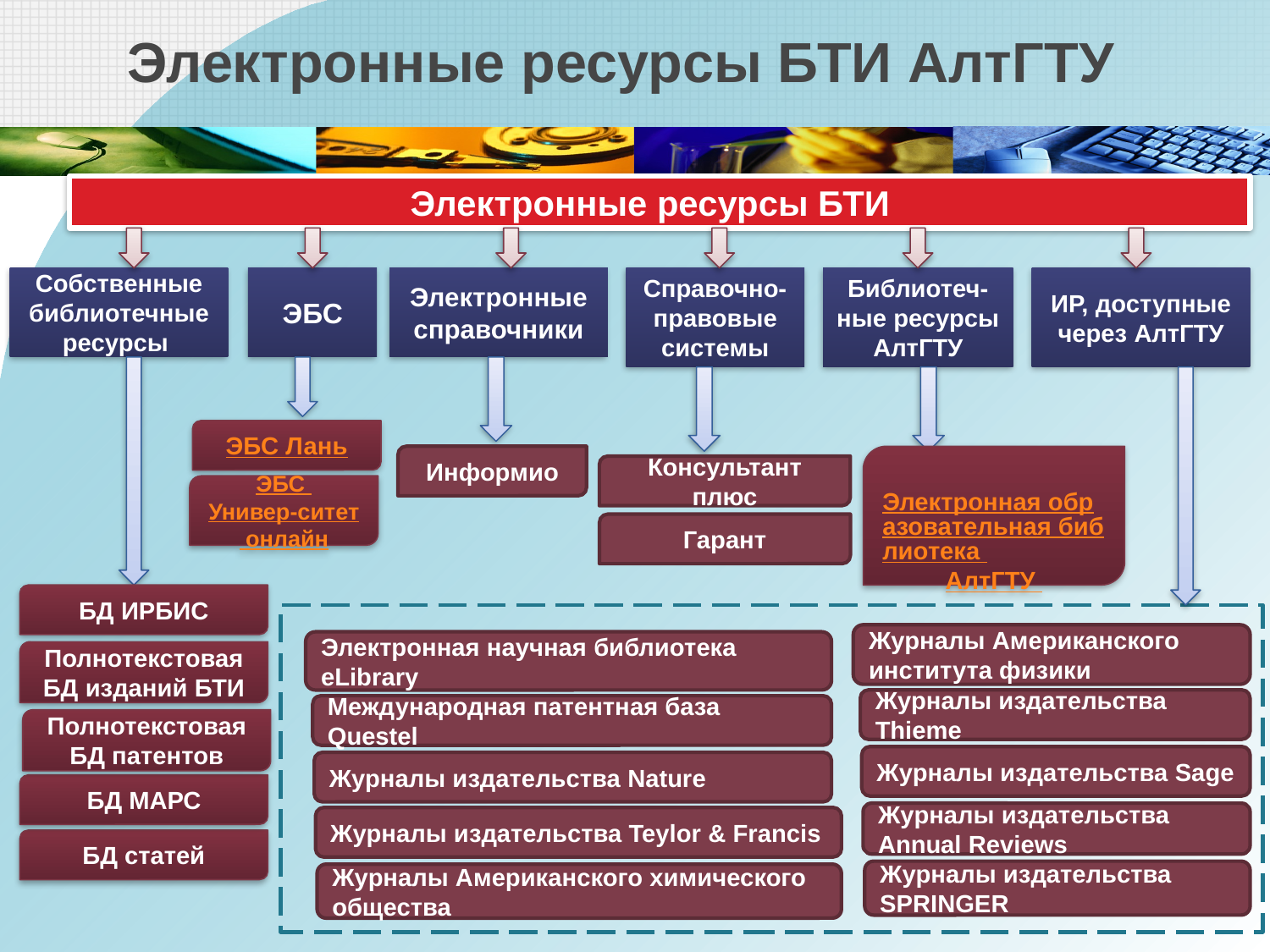

Электронные ресурсы БТИ АлтГТУ
Электронные ресурсы БТИ

Собственные библиотечные ресурсы
ЭБС
Электронные справочники
Справочно-правовые системы
Библиотеч-ные ресурсы АлтГТУ
ИР, доступные через АлтГТУ

ЭБС Лань
Электронная образовательная библиотека АлтГТУ
Информио
Консультант плюс
ЭБС Универ-ситет онлайн
Гарант
БД ИРБИС

Журналы Американского института физики
Электронная научная библиотека eLibrary
Полнотекстовая БД изданий БТИ
Журналы издательства Thieme
Международная патентная база Questel
Полнотекстовая БД патентов
Журналы издательства Sage
Журналы издательства Nature
БД МАРС
Журналы издательства Annual Reviews
Журналы издательства Teylor & Francis
БД статей
Журналы издательства SPRINGER
Журналы Американского химического общества